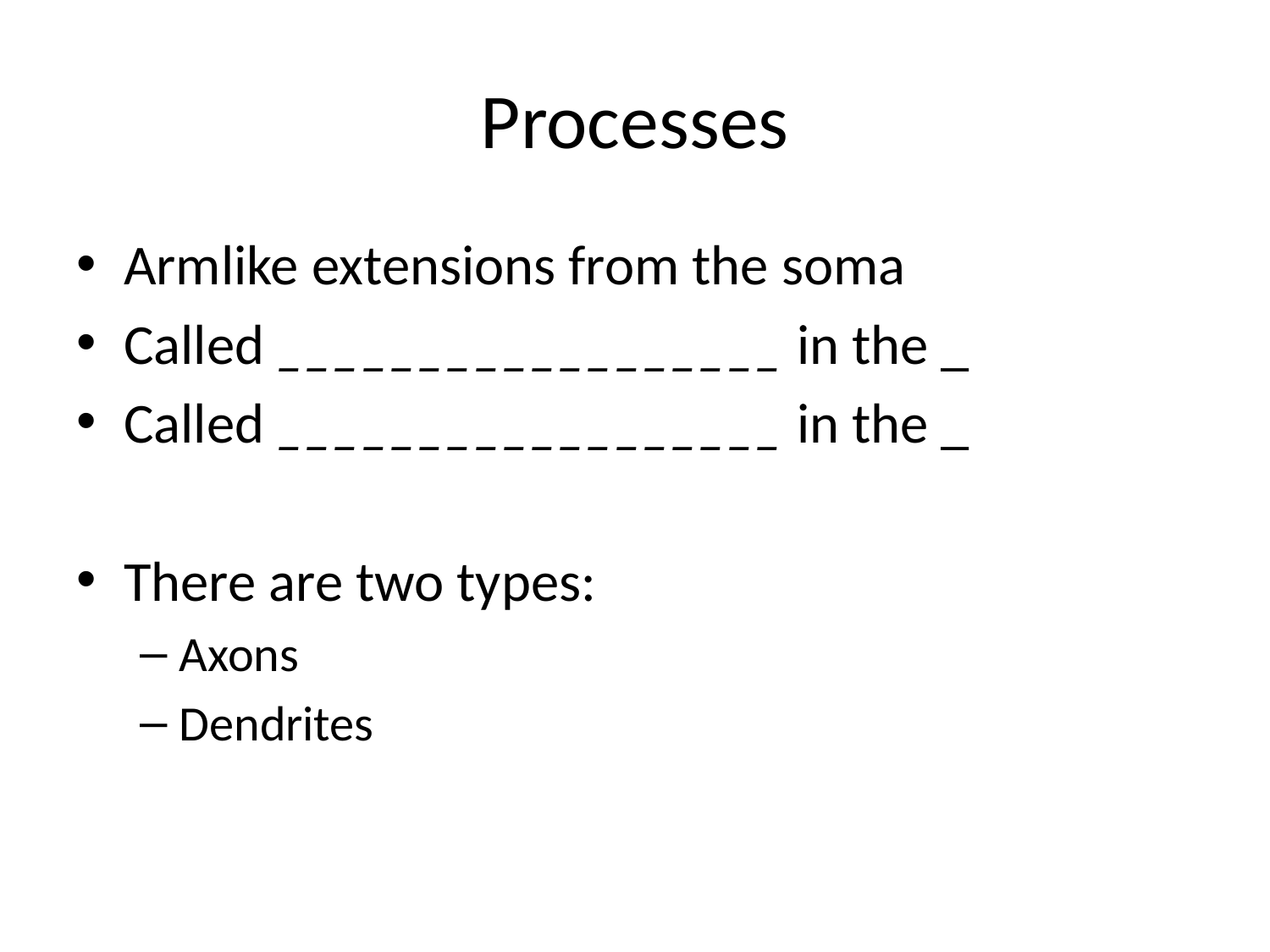

# Processes
Armlike extensions from the soma
Called __________________ in the _
Called __________________ in the _

There are two types:
Axons
Dendrites